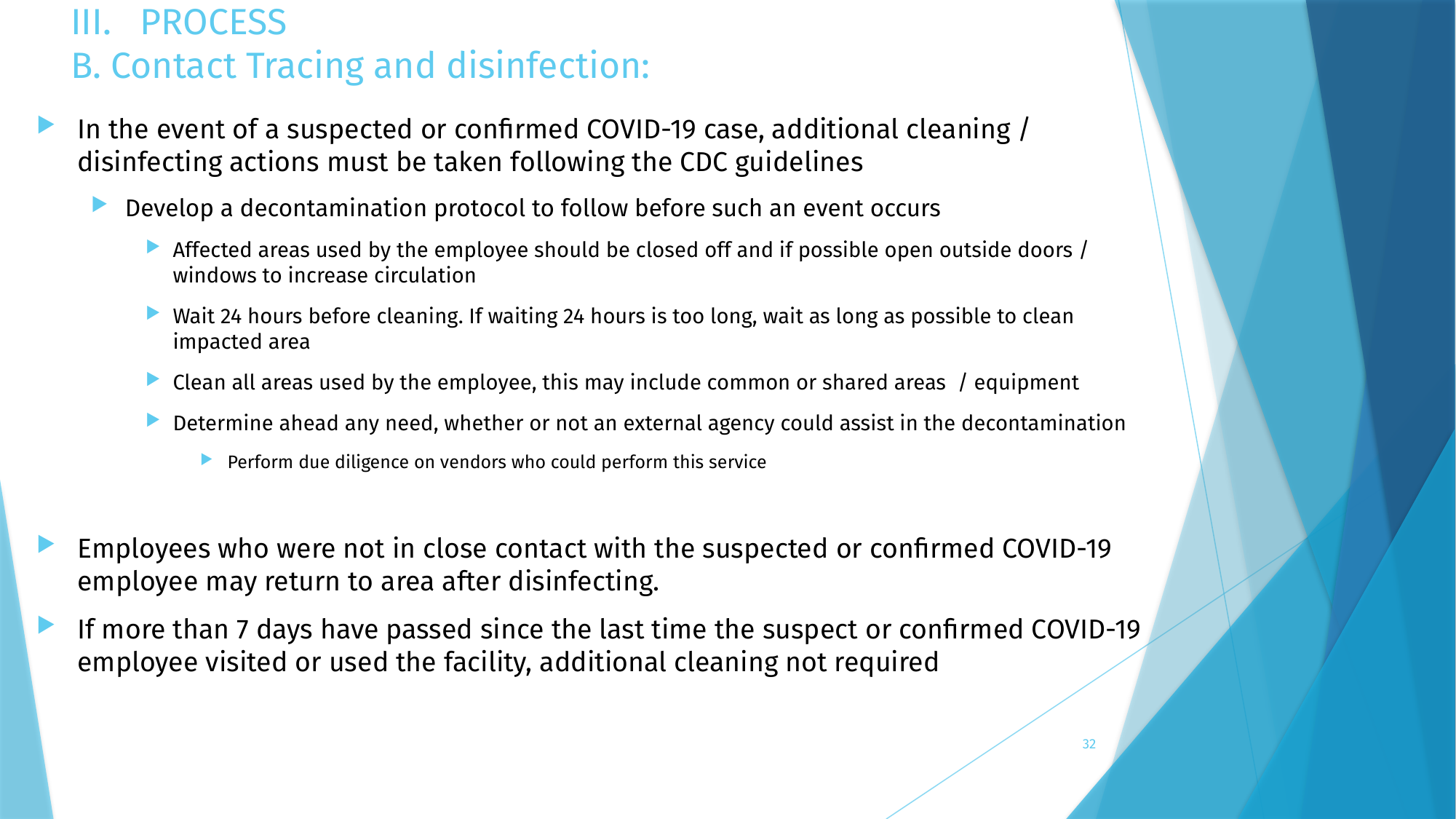

# III.   PROCESS B. Contact Tracing and disinfection:
In the event of a suspected or confirmed COVID-19 case, additional cleaning / disinfecting actions must be taken following the CDC guidelines
Develop a decontamination protocol to follow before such an event occurs
Affected areas used by the employee should be closed off and if possible open outside doors / windows to increase circulation
Wait 24 hours before cleaning. If waiting 24 hours is too long, wait as long as possible to clean impacted area
Clean all areas used by the employee, this may include common or shared areas  / equipment
Determine ahead any need, whether or not an external agency could assist in the decontamination
Perform due diligence on vendors who could perform this service

Employees who were not in close contact with the suspected or confirmed COVID-19 employee may return to area after disinfecting.
If more than 7 days have passed since the last time the suspect or confirmed COVID-19 employee visited or used the facility, additional cleaning not required

32